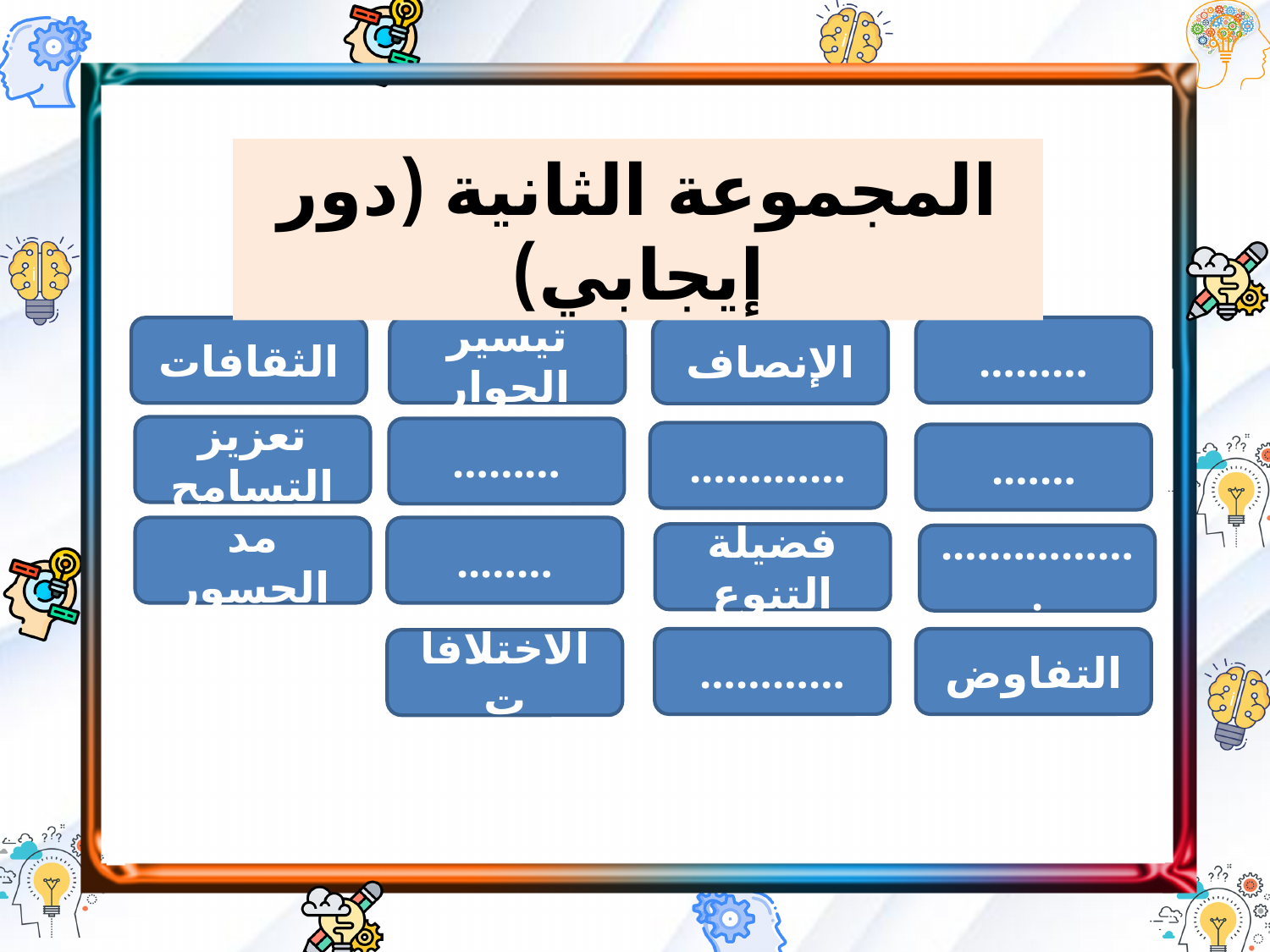

المجموعة الثانية (دور إيجابي)
………
تيسير الحوار
الثقافات
الإنصاف
تعزيز التسامح
………
………….
…….
……..
مد الجسور
فضيلة التنوع
……………..
…………
التفاوض
الاختلافات